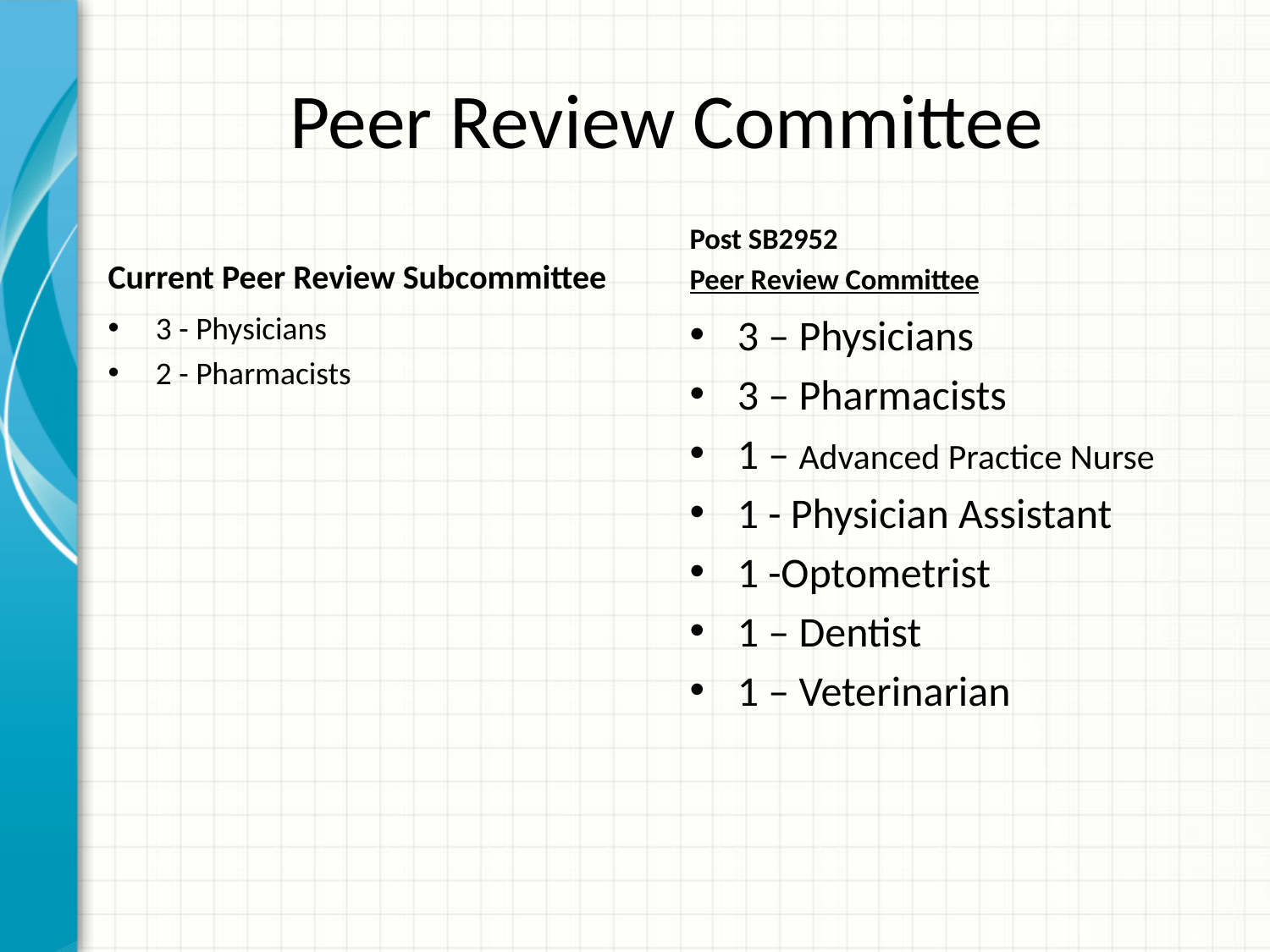

# Peer Review Committee
Current Peer Review Subcommittee
Post SB2952
Peer Review Committee
3 - Physicians
2 - Pharmacists

3 – Physicians
3 – Pharmacists
1 – Advanced Practice Nurse
1 - Physician Assistant
1 -Optometrist
1 – Dentist
1 – Veterinarian